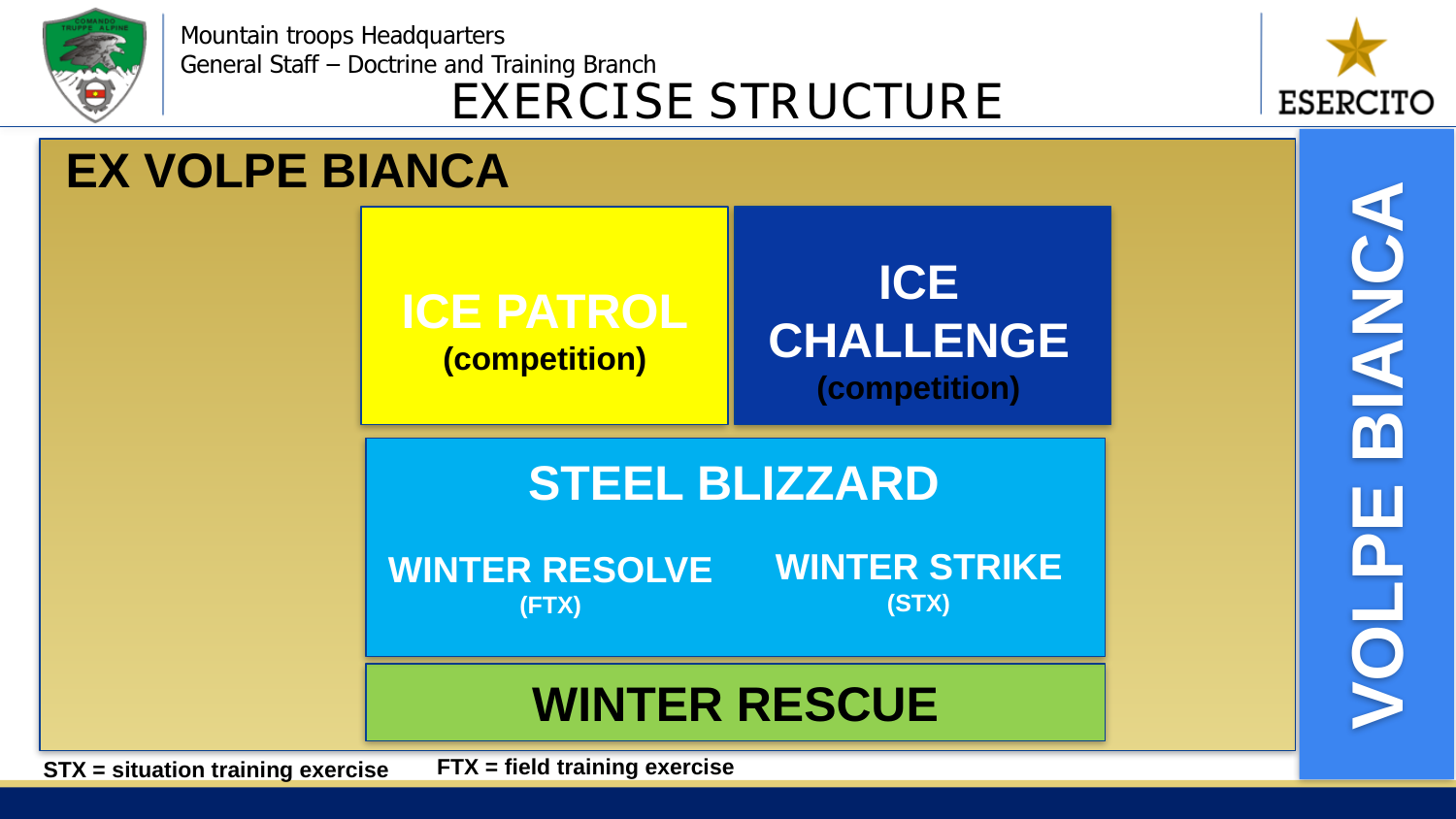

EXERCISE STRUCTURE

VOLPE BIANCA
EX VOLPE BIANCA

ICE CHALLENGE
(competition)

ICE PATROL
(competition)

STEEL BLIZZARD
WINTER STRIKE (STX)
WINTER RESOLVE
(FTX)

WINTER RESCUE
FTX = field training exercise
STX = situation training exercise